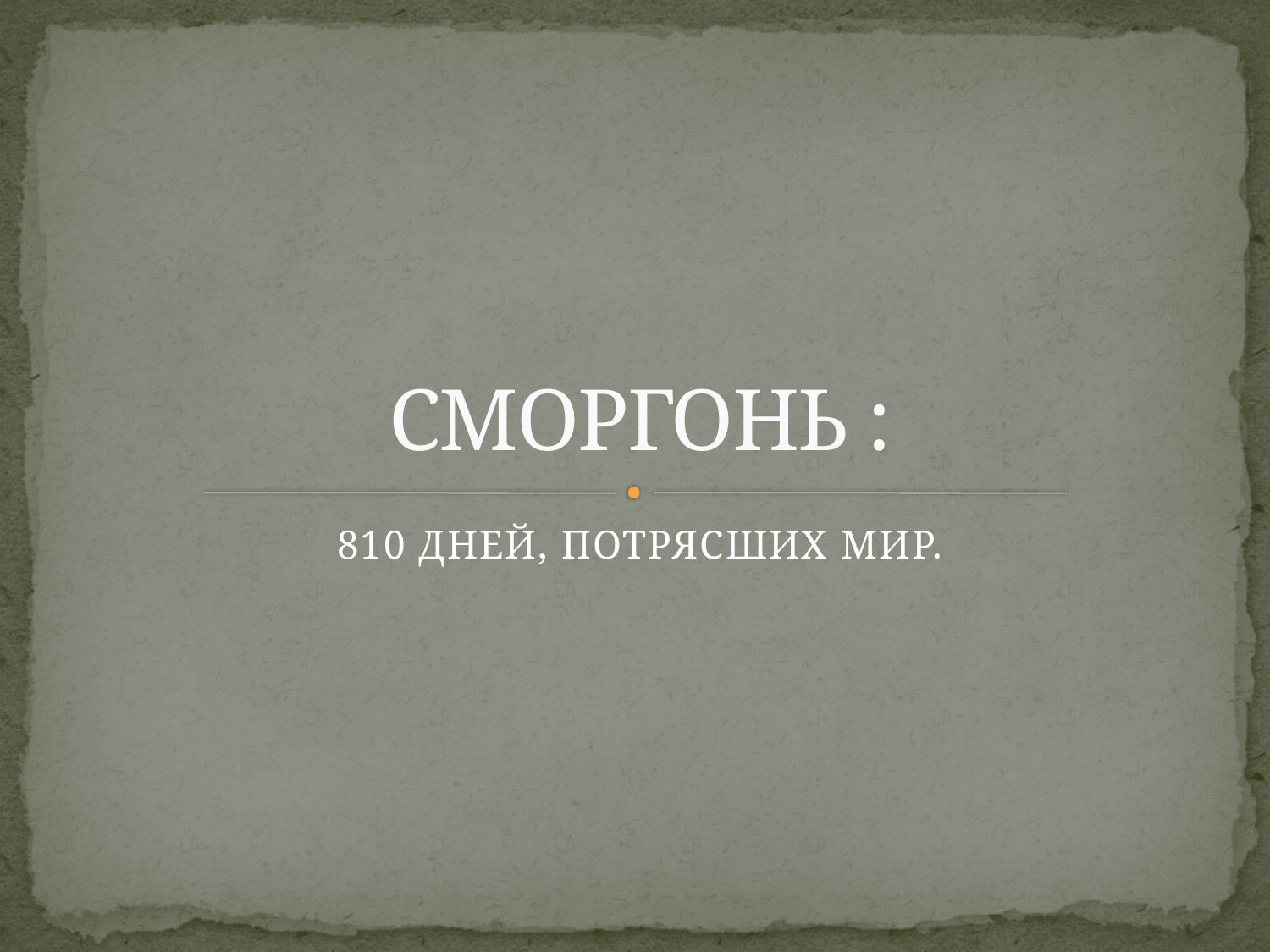

# СМОРГОНЬ :
810 ДНЕЙ, ПОТРЯСШИХ МИР.